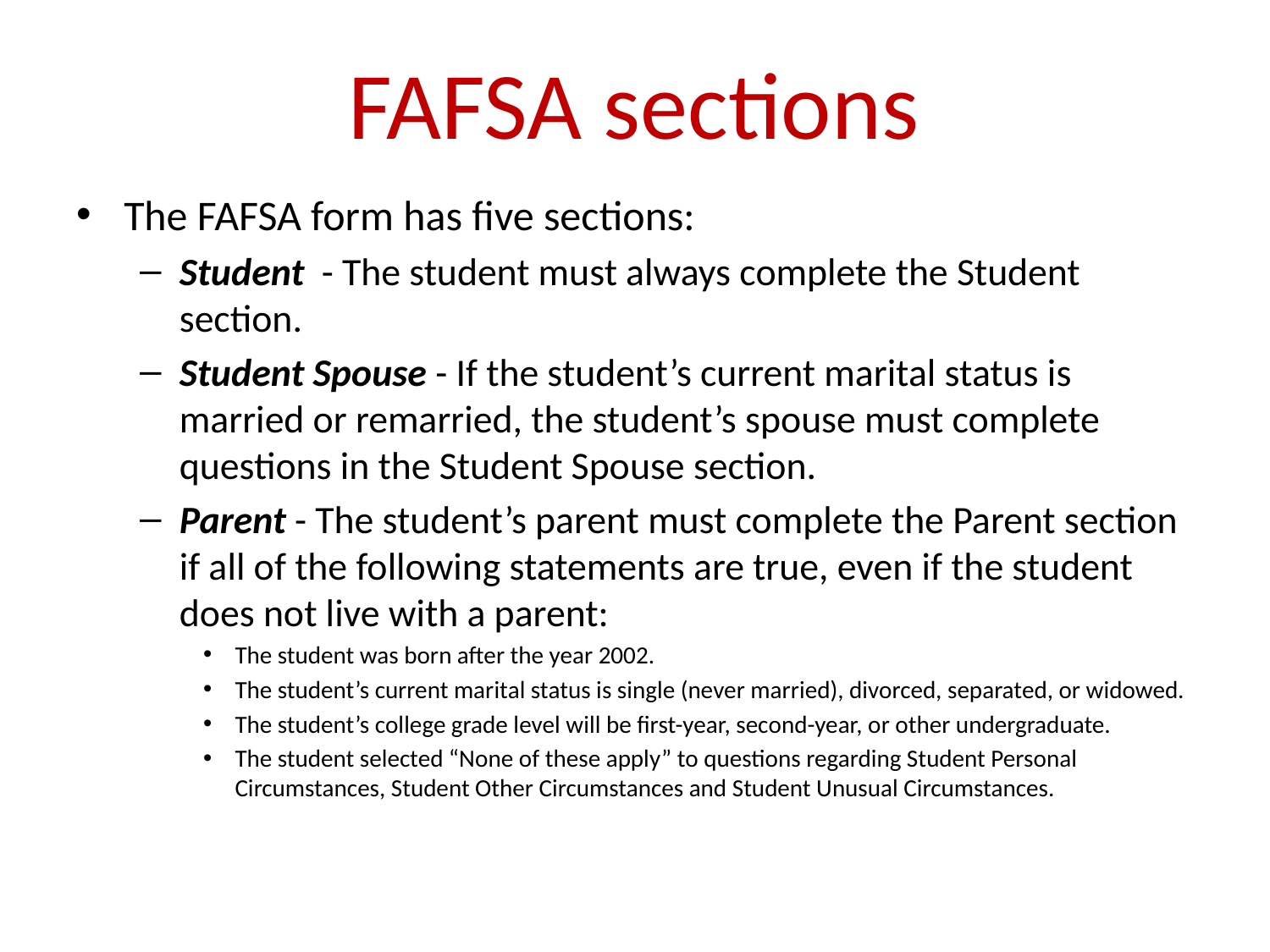

# FAFSA sections
The FAFSA form has five sections:
Student  - The student must always complete the Student section.
Student Spouse - If the student’s current marital status is married or remarried, the student’s spouse must complete questions in the Student Spouse section.
Parent - The student’s parent must complete the Parent section if all of the following statements are true, even if the student does not live with a parent:
The student was born after the year 2002.
The student’s current marital status is single (never married), divorced, separated, or widowed.
The student’s college grade level will be first-year, second-year, or other undergraduate.
The student selected “None of these apply” to questions regarding Student Personal Circumstances, Student Other Circumstances and Student Unusual Circumstances.